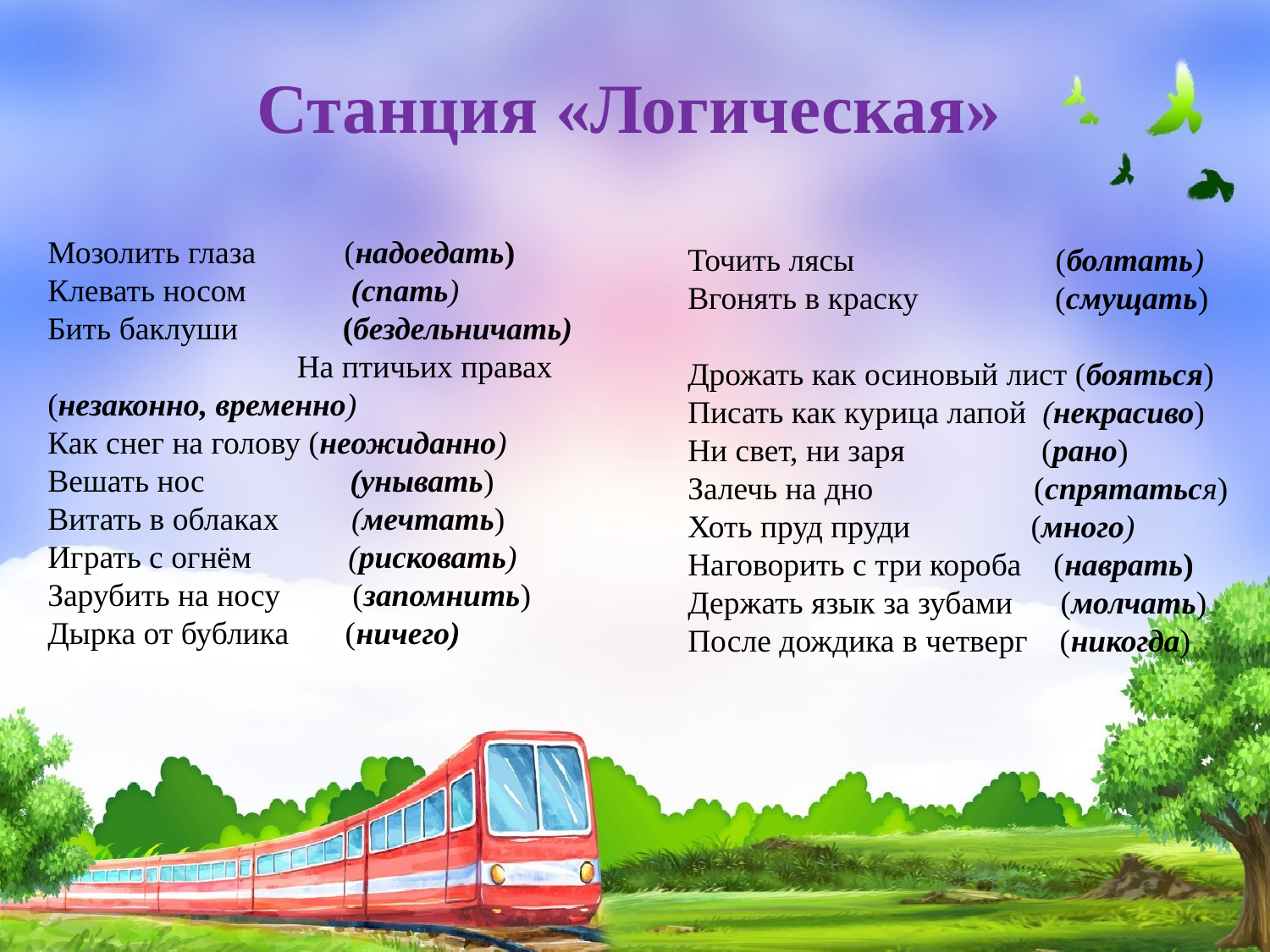

Станция «Логическая»
Мозолить глаза           (надоедать)
Клевать носом             (спать)
Бить баклуши             (бездельничать)                                           На птичьих правах     (незаконно, временно)
Как снег на голову (неожиданно)
Вешать нос                  (унывать)
Витать в облаках         (мечтать)
Играть с огнём            (рисковать)
Зарубить на носу         (запомнить)
Дырка от бублика       (ничего)
Точить лясы                         (болтать)
Вгонять в краску                 (смущать)
Дрожать как осиновый лист (бояться)
Писать как курица лапой  (некрасиво)
Ни свет, ни заря                 (рано)
Залечь на дно                    (спрятаться)
Хоть пруд пруди               (много)
Наговорить с три короба    (наврать)
Держать язык за зубами      (молчать)
После дождика в четверг    (никогда)